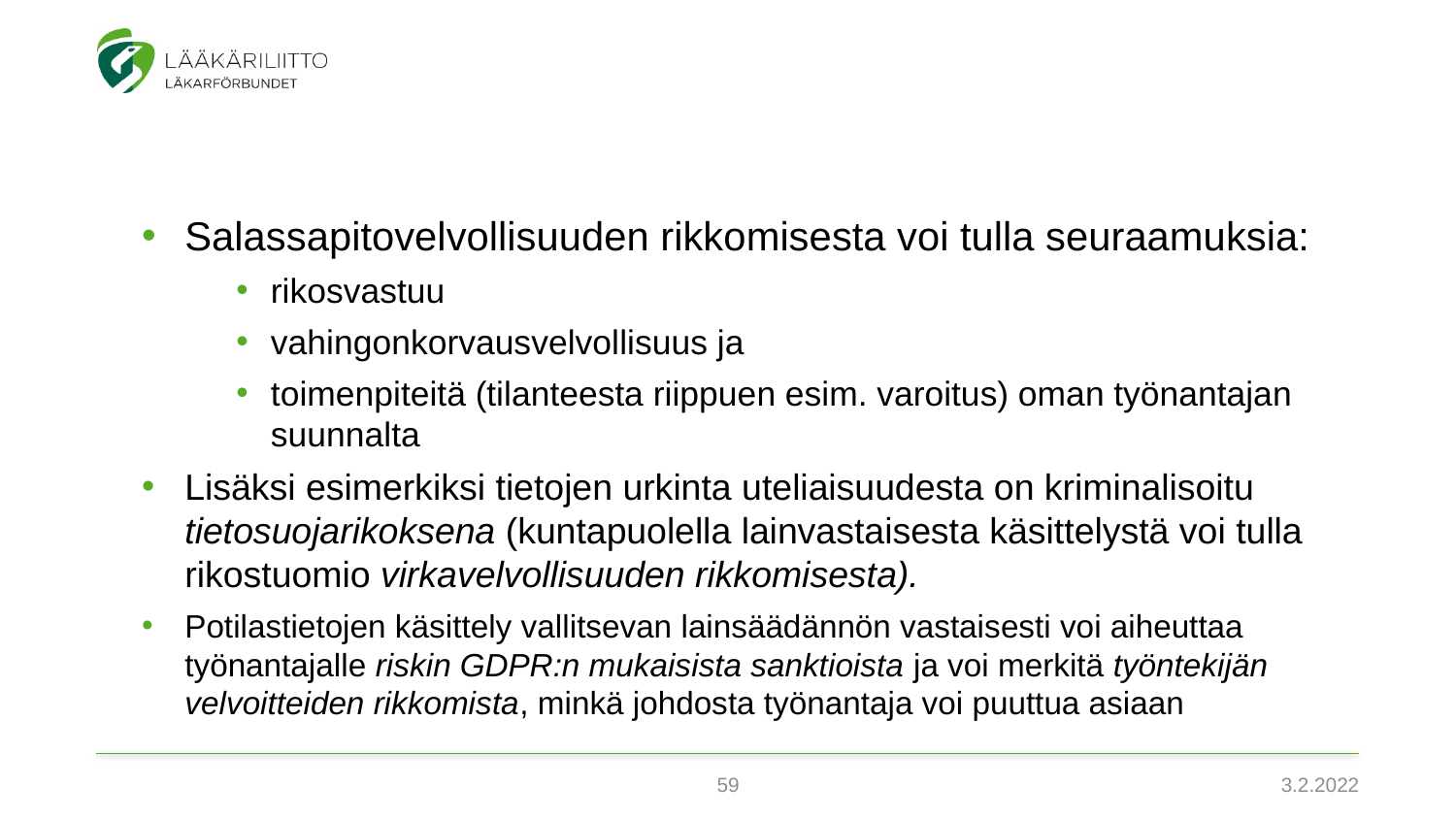

Salassapitovelvollisuuden rikkomisesta voi tulla seuraamuksia:
rikosvastuu
vahingonkorvausvelvollisuus ja
toimenpiteitä (tilanteesta riippuen esim. varoitus) oman työnantajan suunnalta
Lisäksi esimerkiksi tietojen urkinta uteliaisuudesta on kriminalisoitu tietosuojarikoksena (kuntapuolella lainvastaisesta käsittelystä voi tulla rikostuomio virkavelvollisuuden rikkomisesta).
Potilastietojen käsittely vallitsevan lainsäädännön vastaisesti voi aiheuttaa työnantajalle riskin GDPR:n mukaisista sanktioista ja voi merkitä työntekijän velvoitteiden rikkomista, minkä johdosta työnantaja voi puuttua asiaan

59
3.2.2022